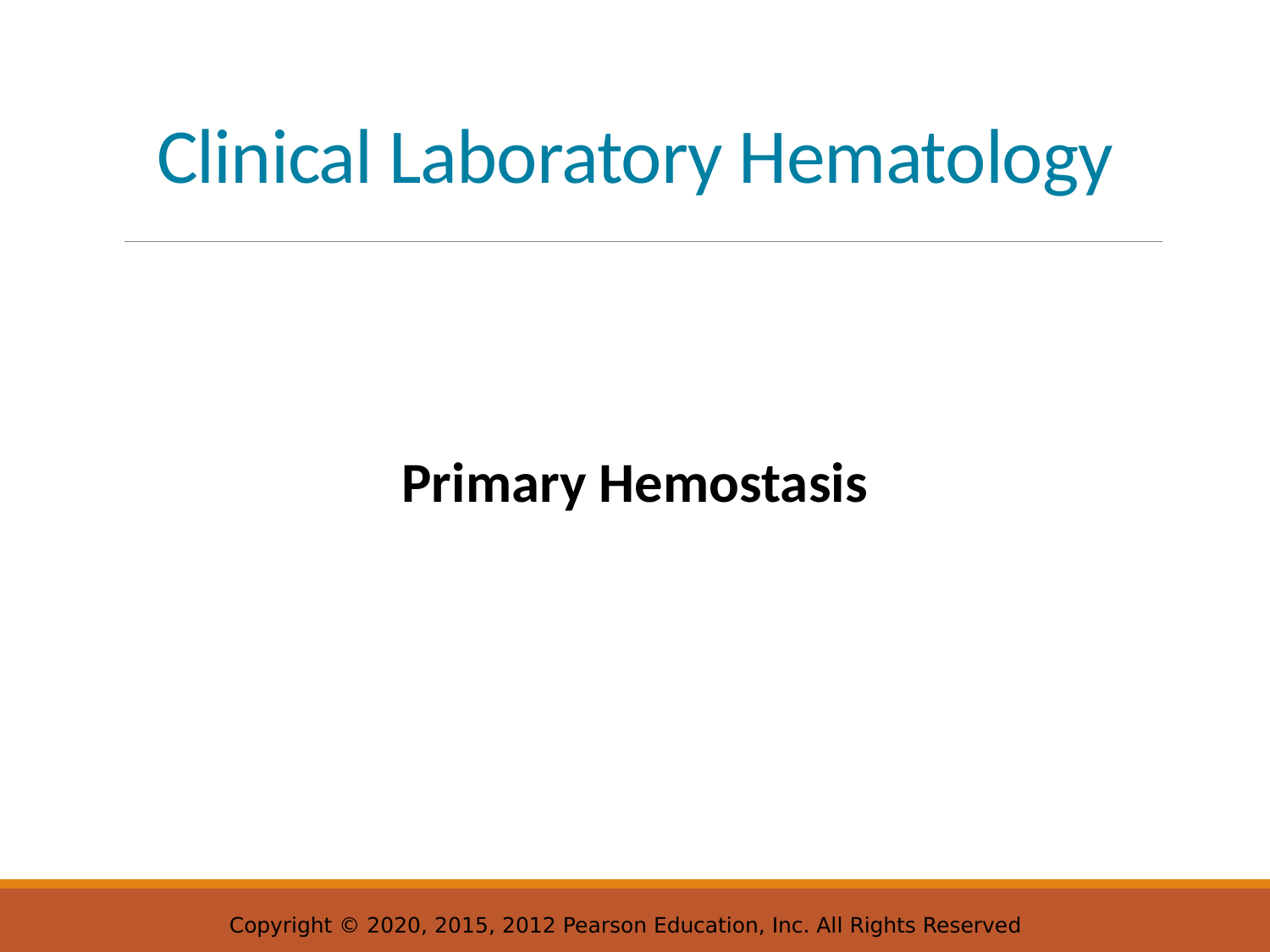

# Clinical Laboratory Hematology
Primary Hemostasis
Copyright © 2020, 2015, 2012 Pearson Education, Inc. All Rights Reserved